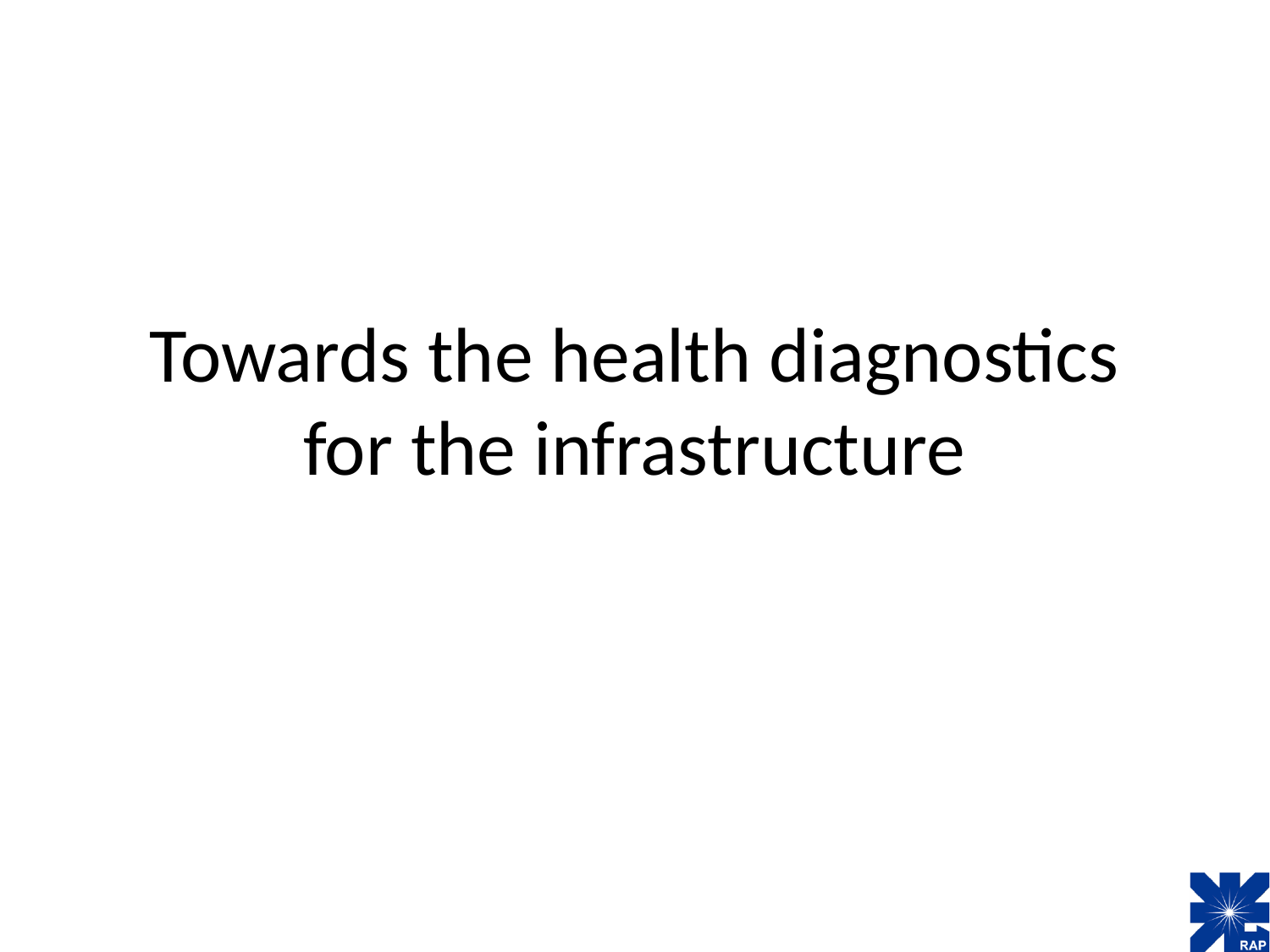

# Towards the health diagnostics for the infrastructure